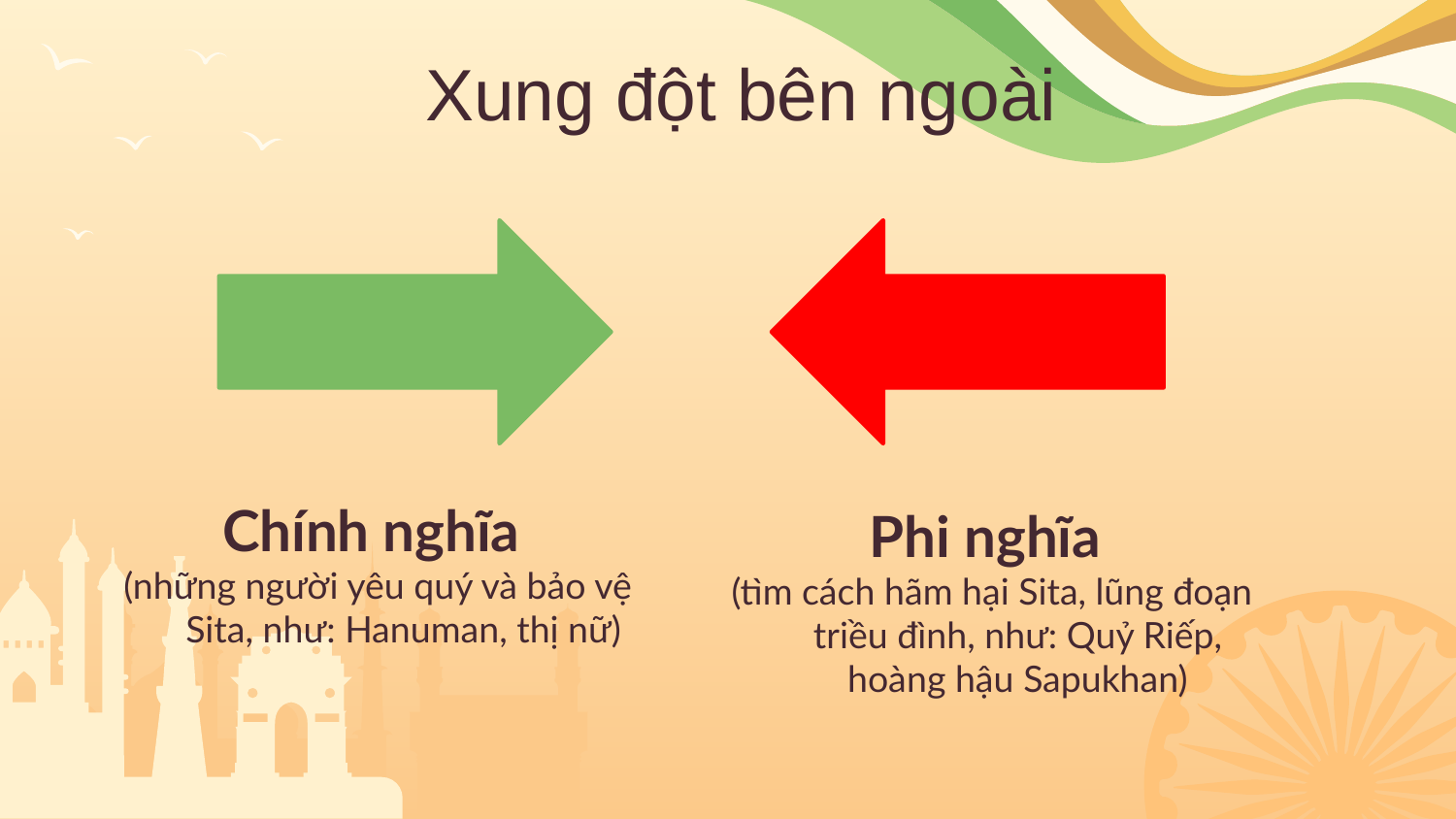

# Xung đột bên ngoài

Phi nghĩa
(tìm cách hãm hại Sita, lũng đoạn triều đình, như: Quỷ Riếp, hoàng hậu Sapukhan)
Chính nghĩa
(những người yêu quý và bảo vệ Sita, như: Hanuman, thị nữ)